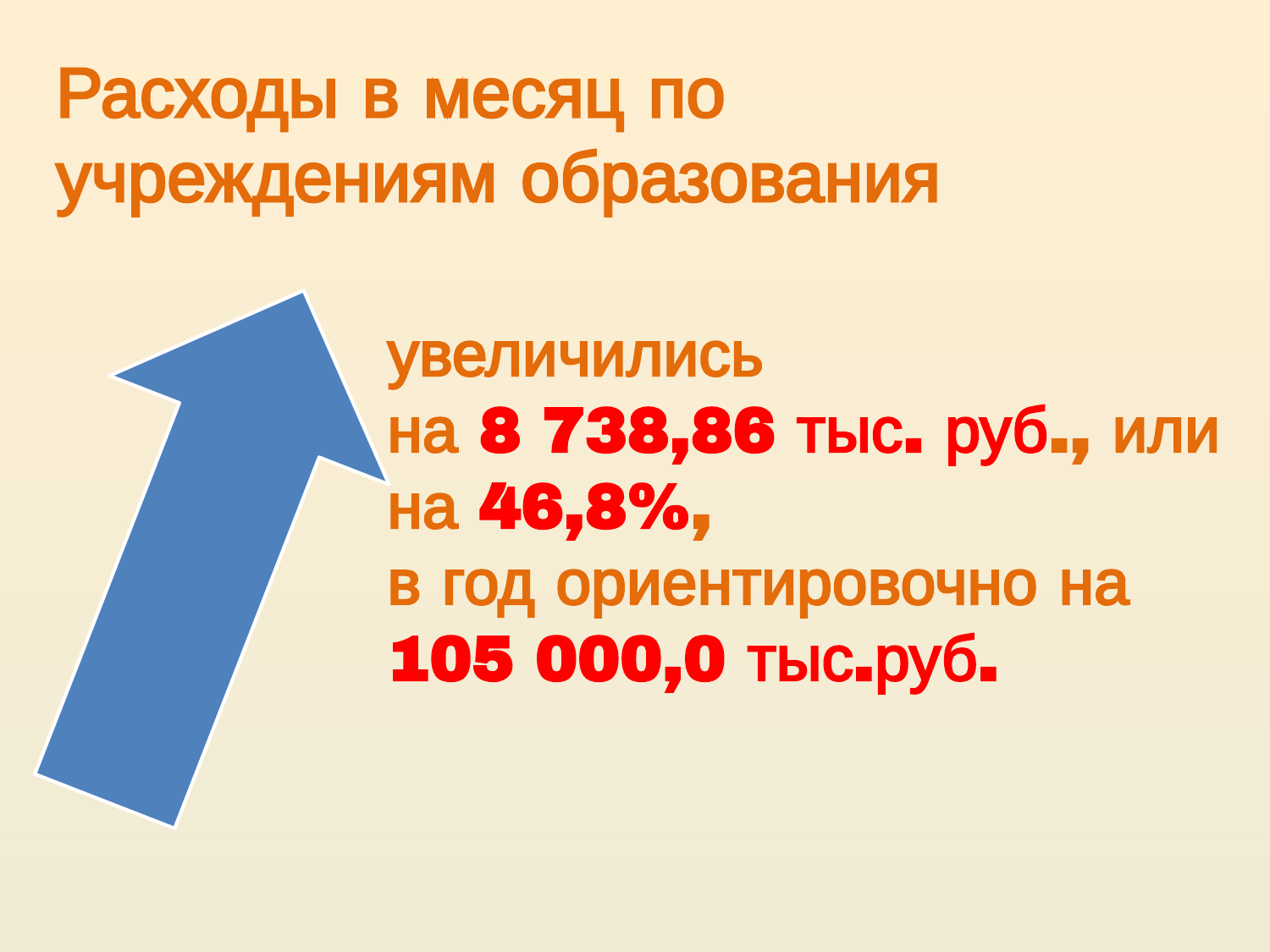

# Расходы в месяц по учреждениям образования

увеличились
на 8 738,86 тыс. руб., или на 46,8%,
в год ориентировочно на 105 000,0 тыс.руб.